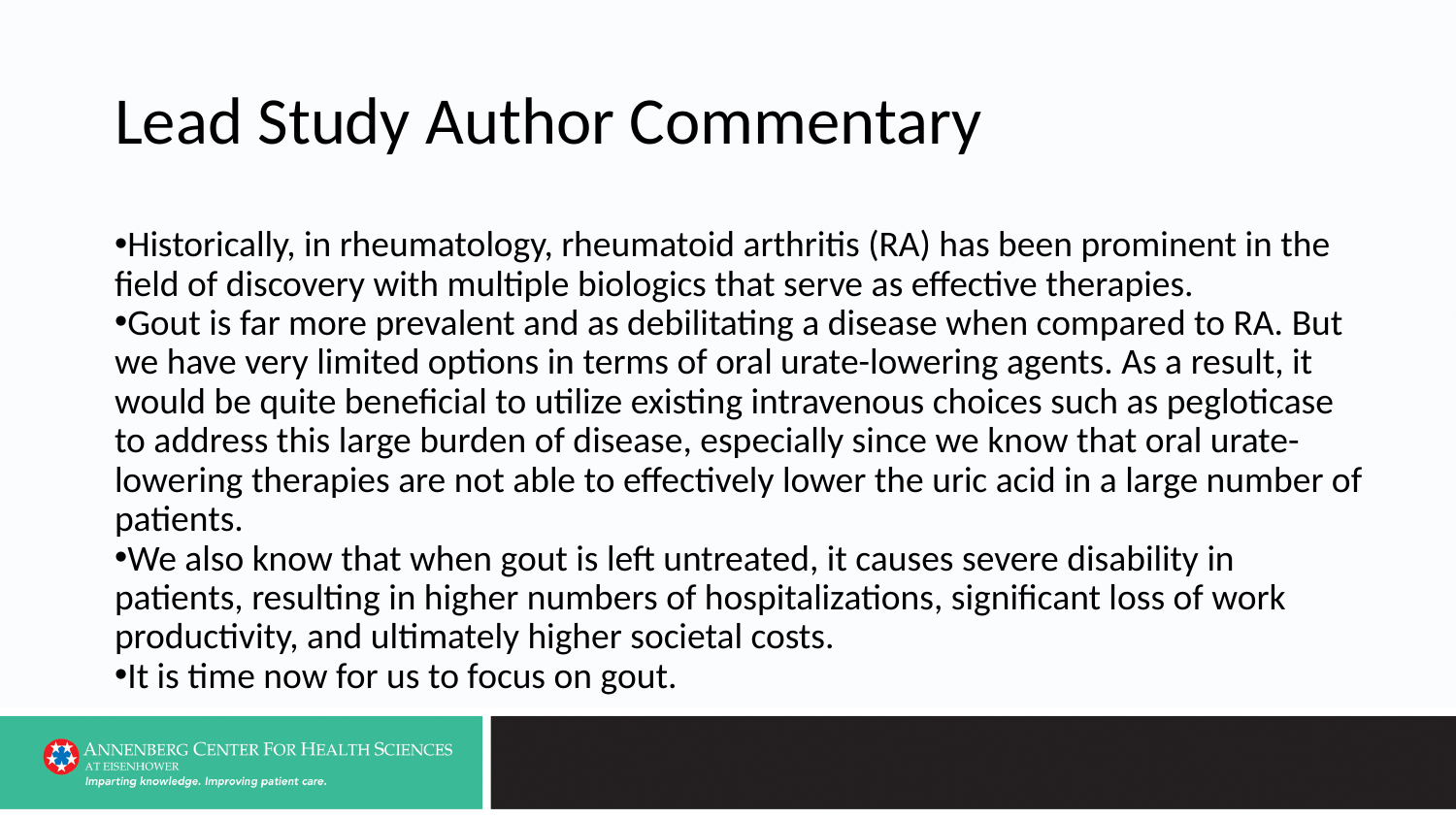

# Lead Study Author Commentary
Historically, in rheumatology, rheumatoid arthritis (RA) has been prominent in the field of discovery with multiple biologics that serve as effective therapies.
Gout is far more prevalent and as debilitating a disease when compared to RA. But we have very limited options in terms of oral urate-lowering agents. As a result, it would be quite beneficial to utilize existing intravenous choices such as pegloticase to address this large burden of disease, especially since we know that oral urate-lowering therapies are not able to effectively lower the uric acid in a large number of patients.
We also know that when gout is left untreated, it causes severe disability in patients, resulting in higher numbers of hospitalizations, significant loss of work productivity, and ultimately higher societal costs.
It is time now for us to focus on gout.